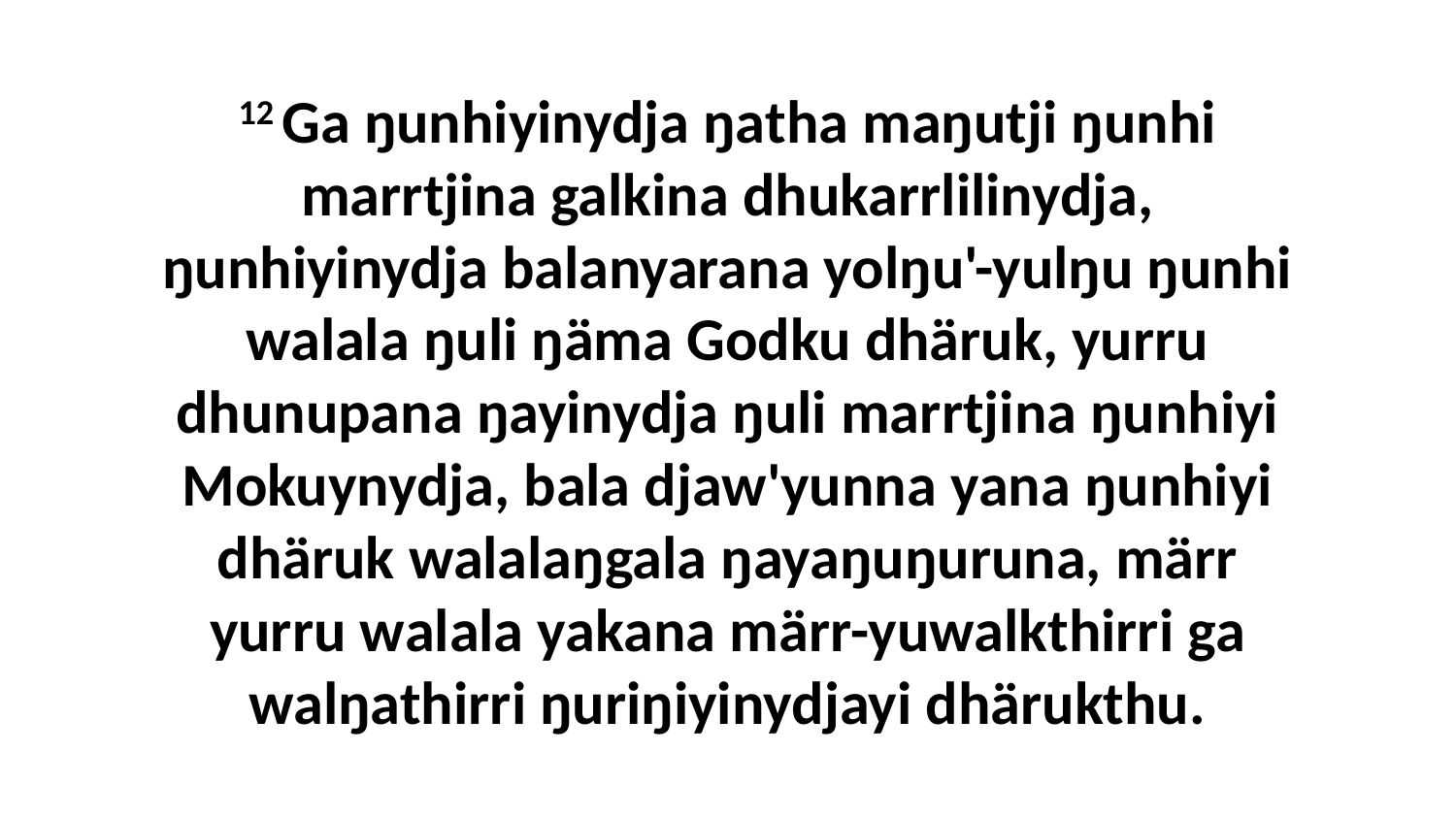

12 Ga ŋunhiyinydja ŋatha maŋutji ŋunhi marrtjina galkina dhukarrlilinydja, ŋunhiyinydja balanyarana yolŋu'-yulŋu ŋunhi walala ŋuli ŋäma Godku dhäruk, yurru dhunupana ŋayinydja ŋuli marrtjina ŋunhiyi Mokuynydja, bala djaw'yunna yana ŋunhiyi dhäruk walalaŋgala ŋayaŋuŋuruna, märr yurru walala yakana märr-yuwalkthirri ga walŋathirri ŋuriŋiyinydjayi dhärukthu.